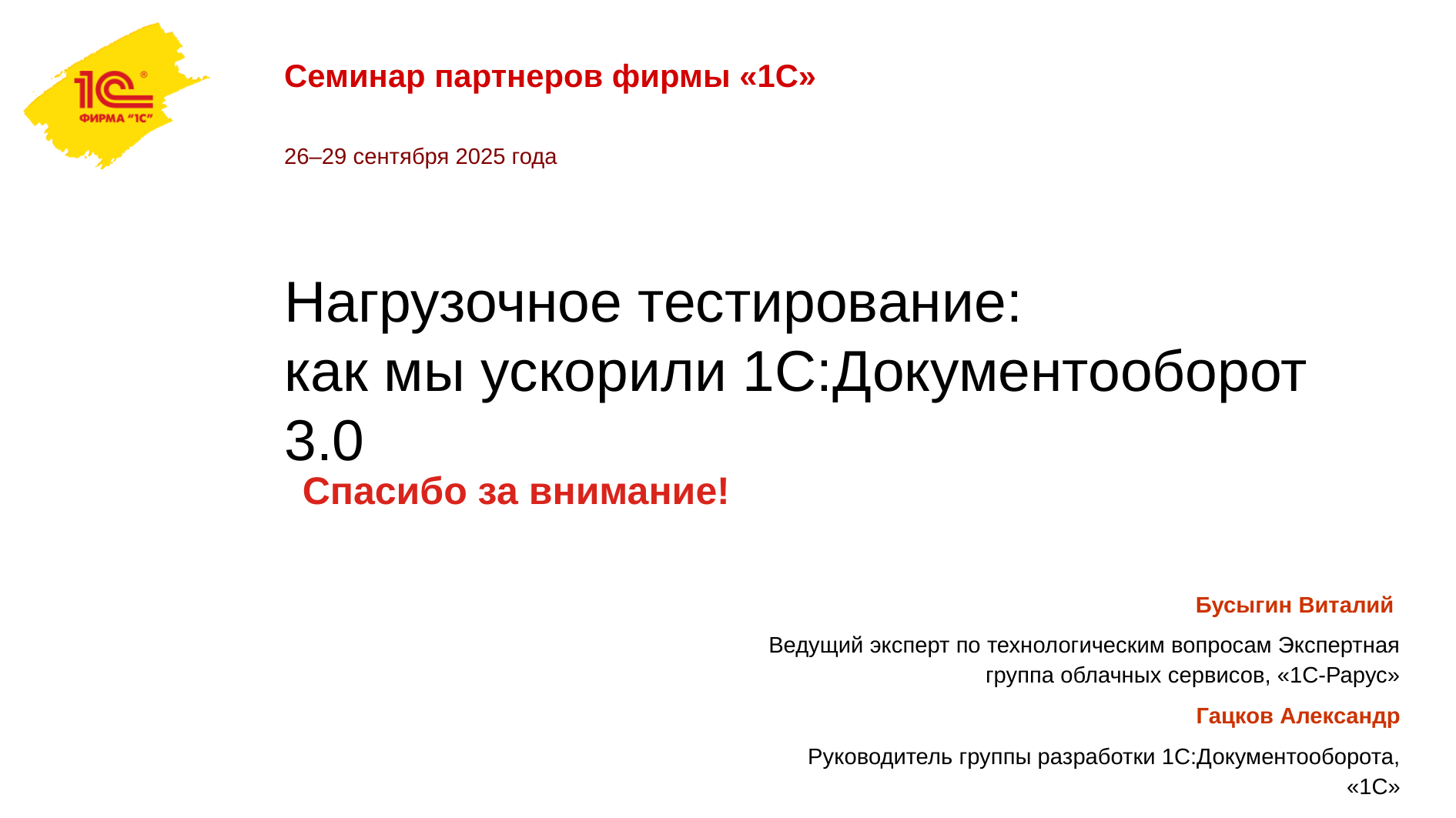

Нагрузочное тестирование:
как мы ускорили 1С:Документооборот 3.0
Спасибо за внимание!
Бусыгин Виталий
Ведущий эксперт по технологическим вопросам Экспертная группа облачных сервисов, «1С-Рарус»
Гацков Александр
Руководитель группы разработки 1С:Документооборота, «1С»